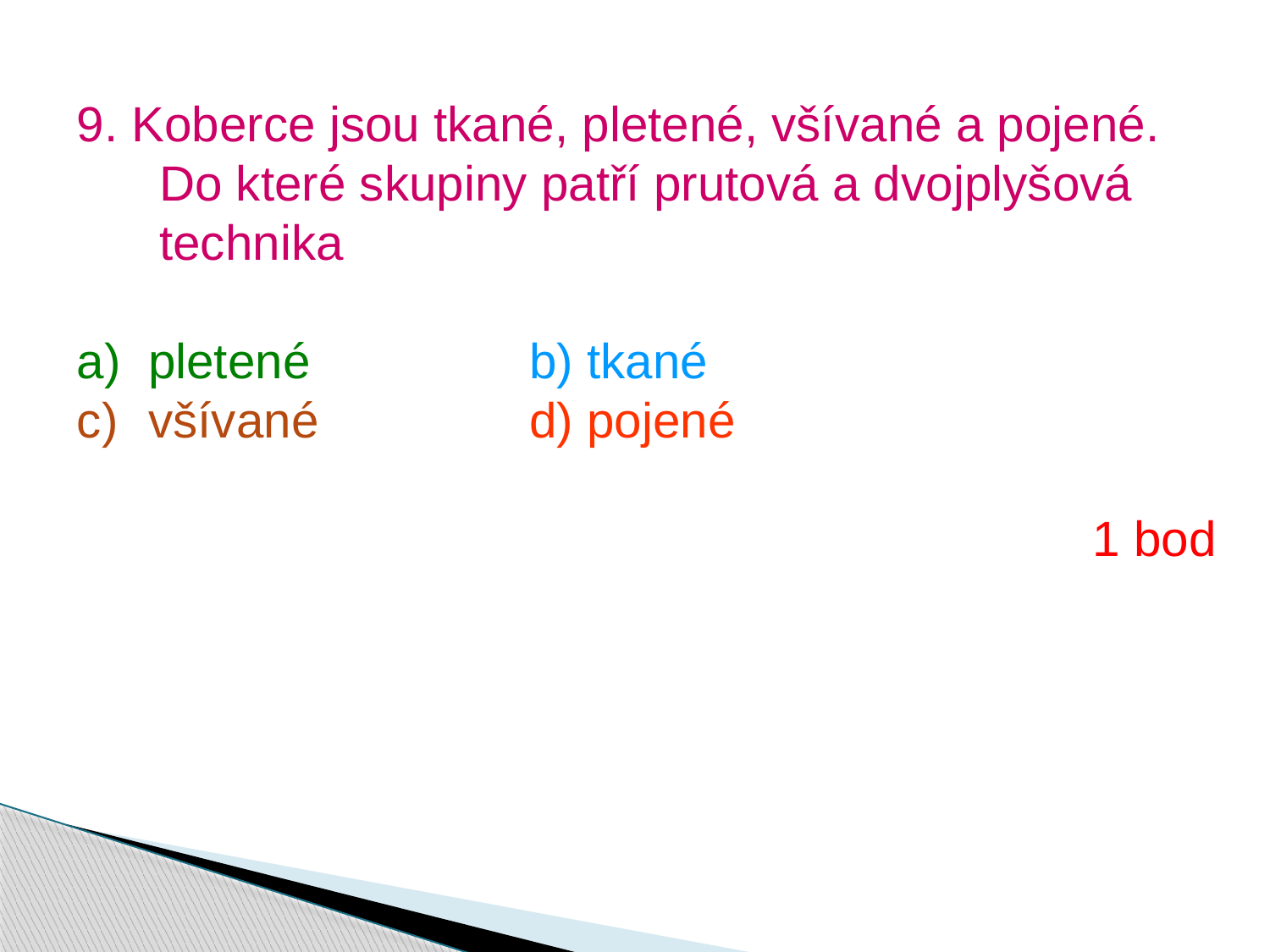

9. Koberce jsou tkané, pletené, všívané a pojené.
      Do které skupiny patří prutová a dvojplyšová
      technika

pletené		b) tkané
všívané	 	d) pojené

								1 bod